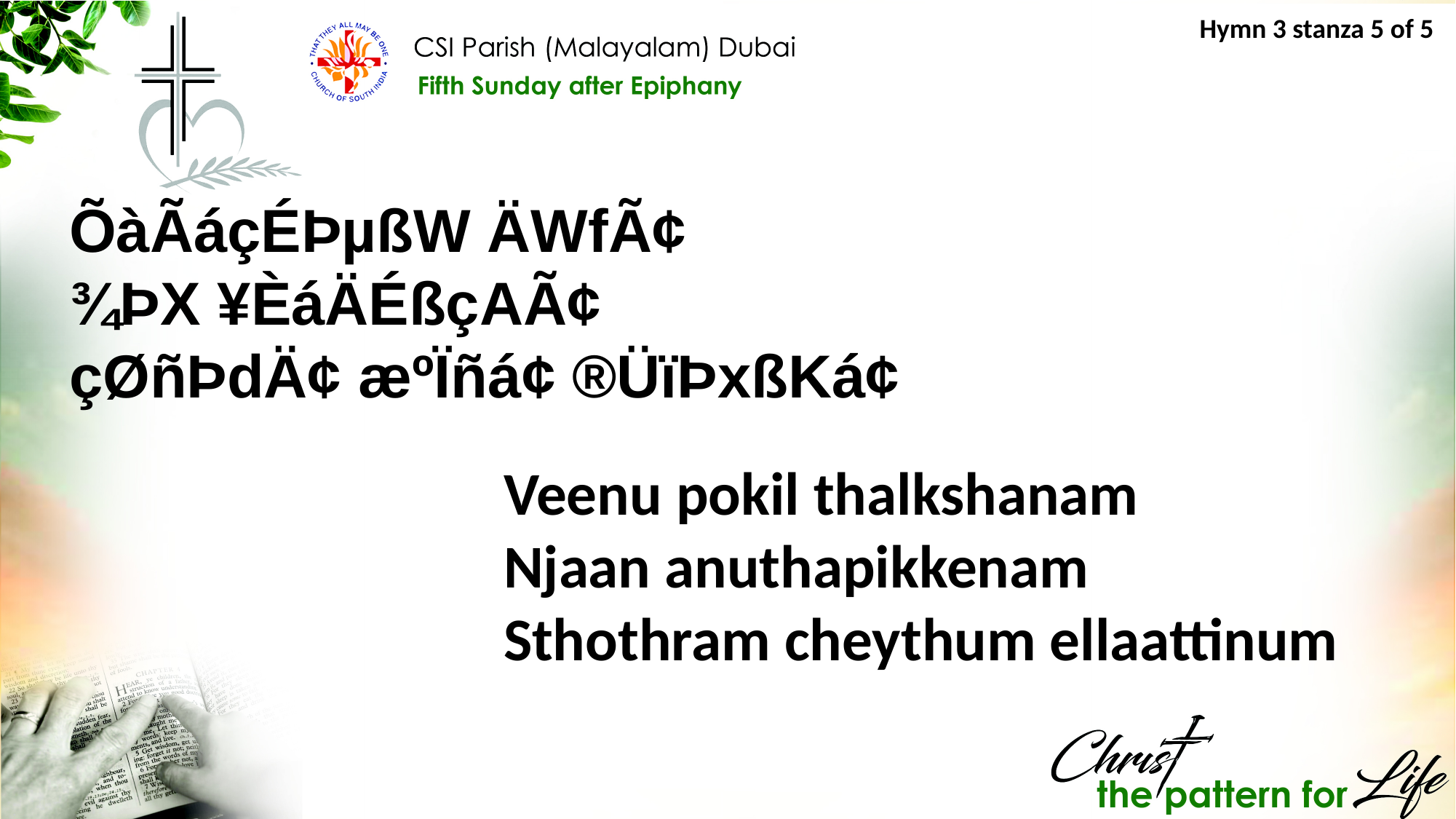

Hymn 3 stanza 5 of 5
ÕàÃáçÉÞµßW ÄWfÃ¢
¾ÞX ¥ÈáÄÉßçAÃ¢
çØñÞdÄ¢ æºÏñá¢ ®ÜïÞxßKá¢
Veenu pokil thalkshanam
Njaan anuthapikkenam
Sthothram cheythum ellaattinum